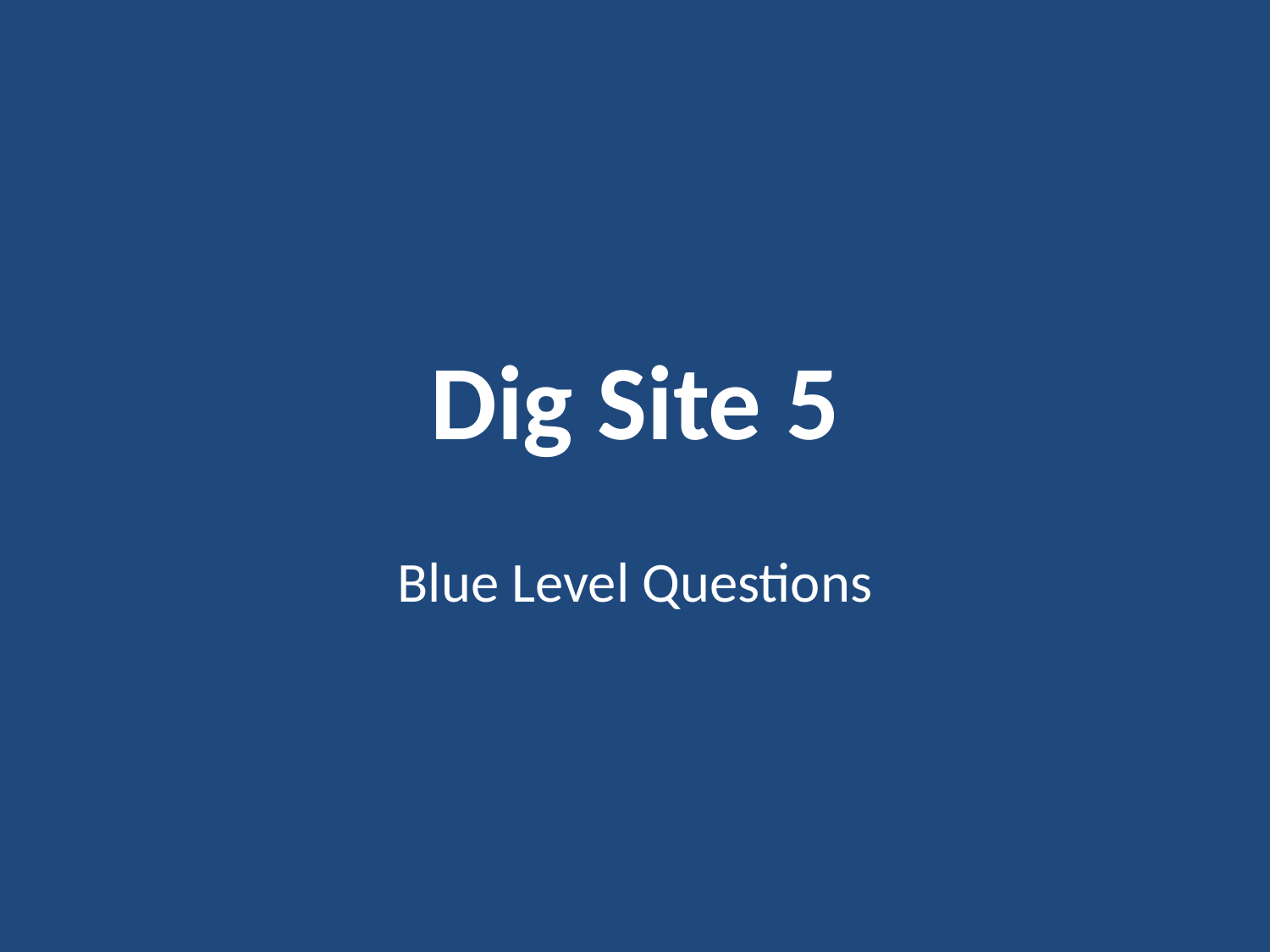

# Dig Site 5
Blue Level Questions